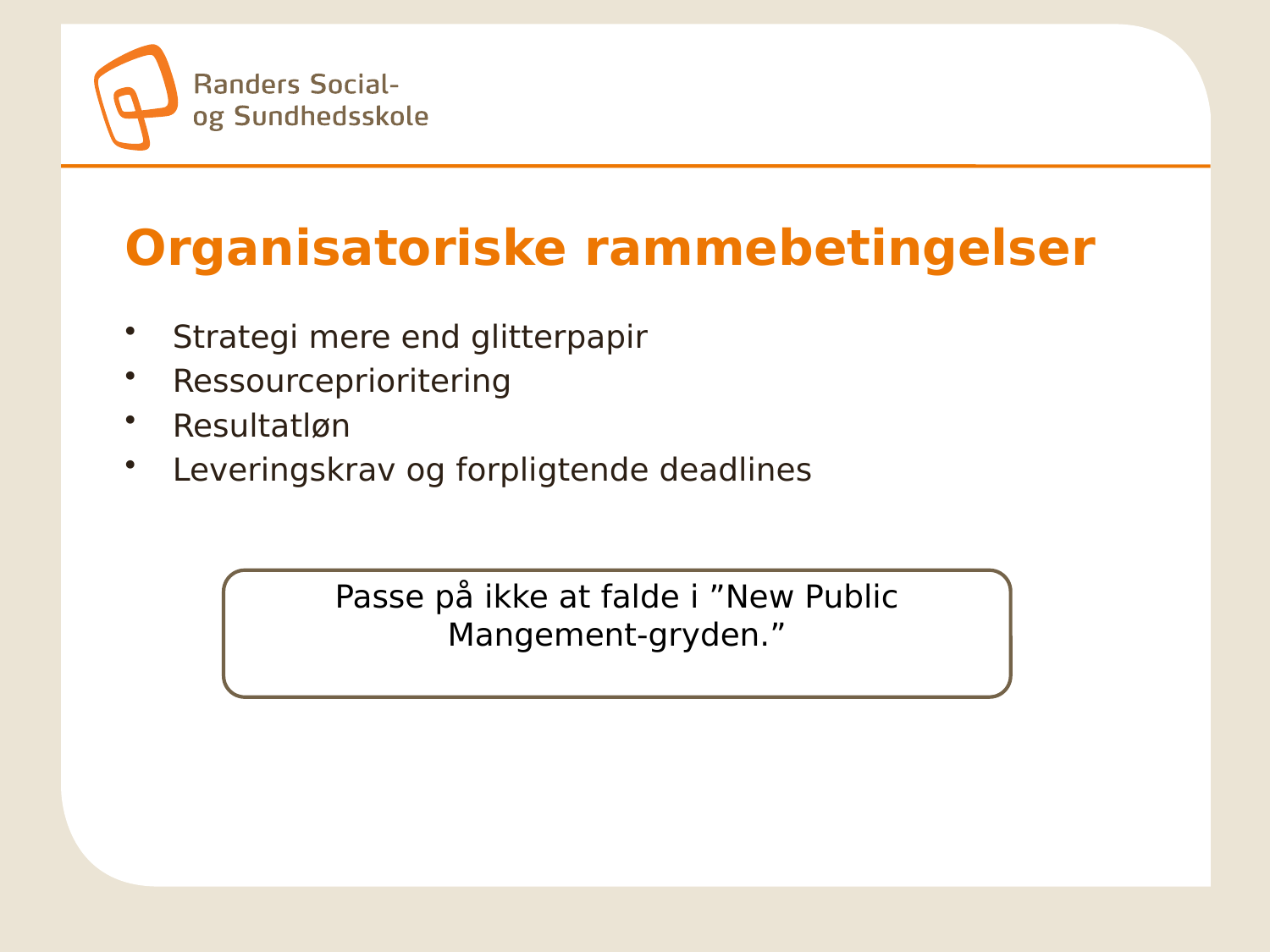

# Organisatoriske rammebetingelser
Strategi mere end glitterpapir
Ressourceprioritering
Resultatløn
Leveringskrav og forpligtende deadlines

Passe på ikke at falde i ”New Public Mangement-gryden.”